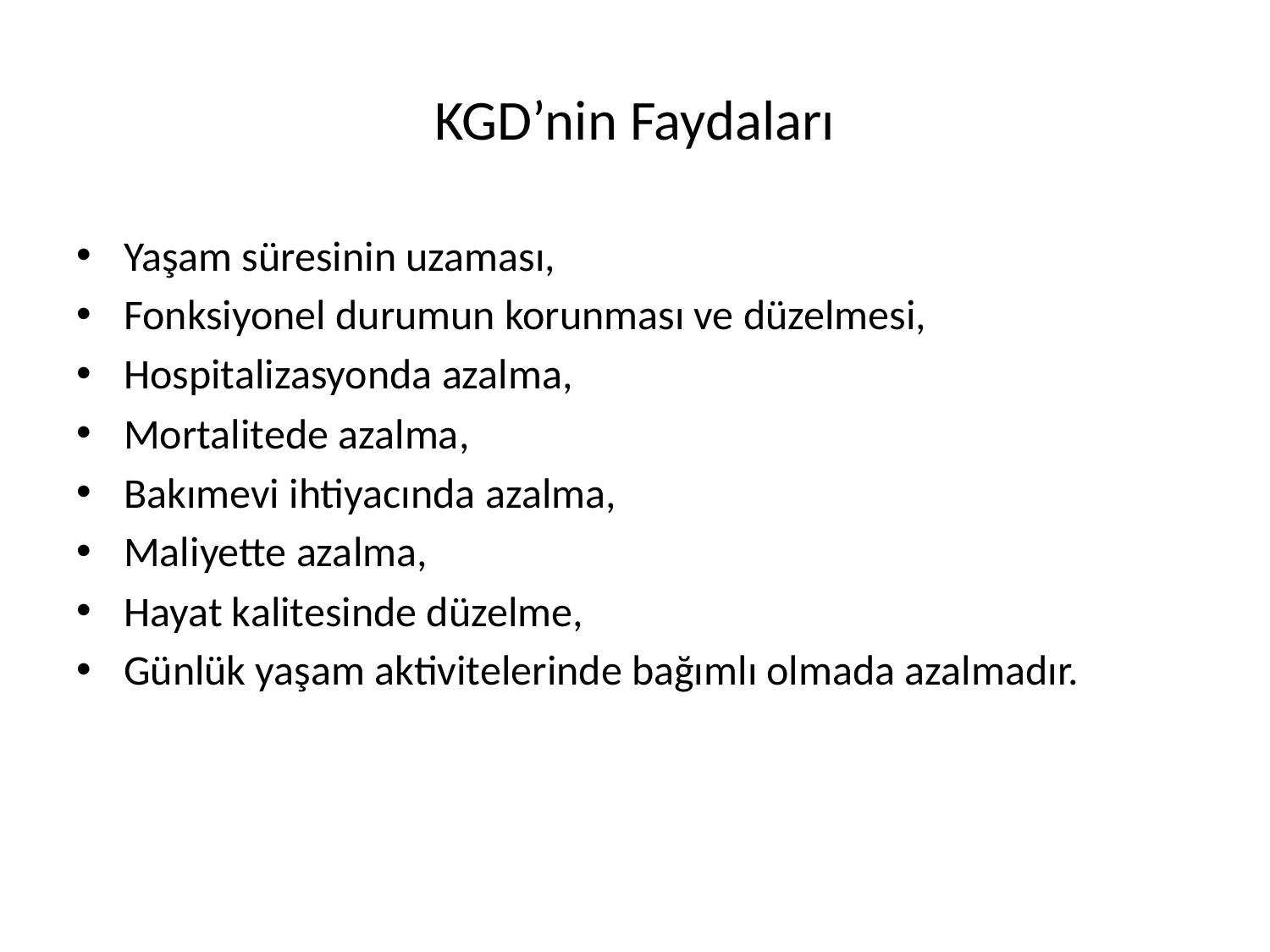

# KGD’nin Faydaları
Yaşam süresinin uzaması,
Fonksiyonel durumun korunması ve düzelmesi,
Hospitalizasyonda azalma,
Mortalitede azalma,
Bakımevi ihtiyacında azalma,
Maliyette azalma,
Hayat kalitesinde düzelme,
Günlük yaşam aktivitelerinde bağımlı olmada azalmadır.